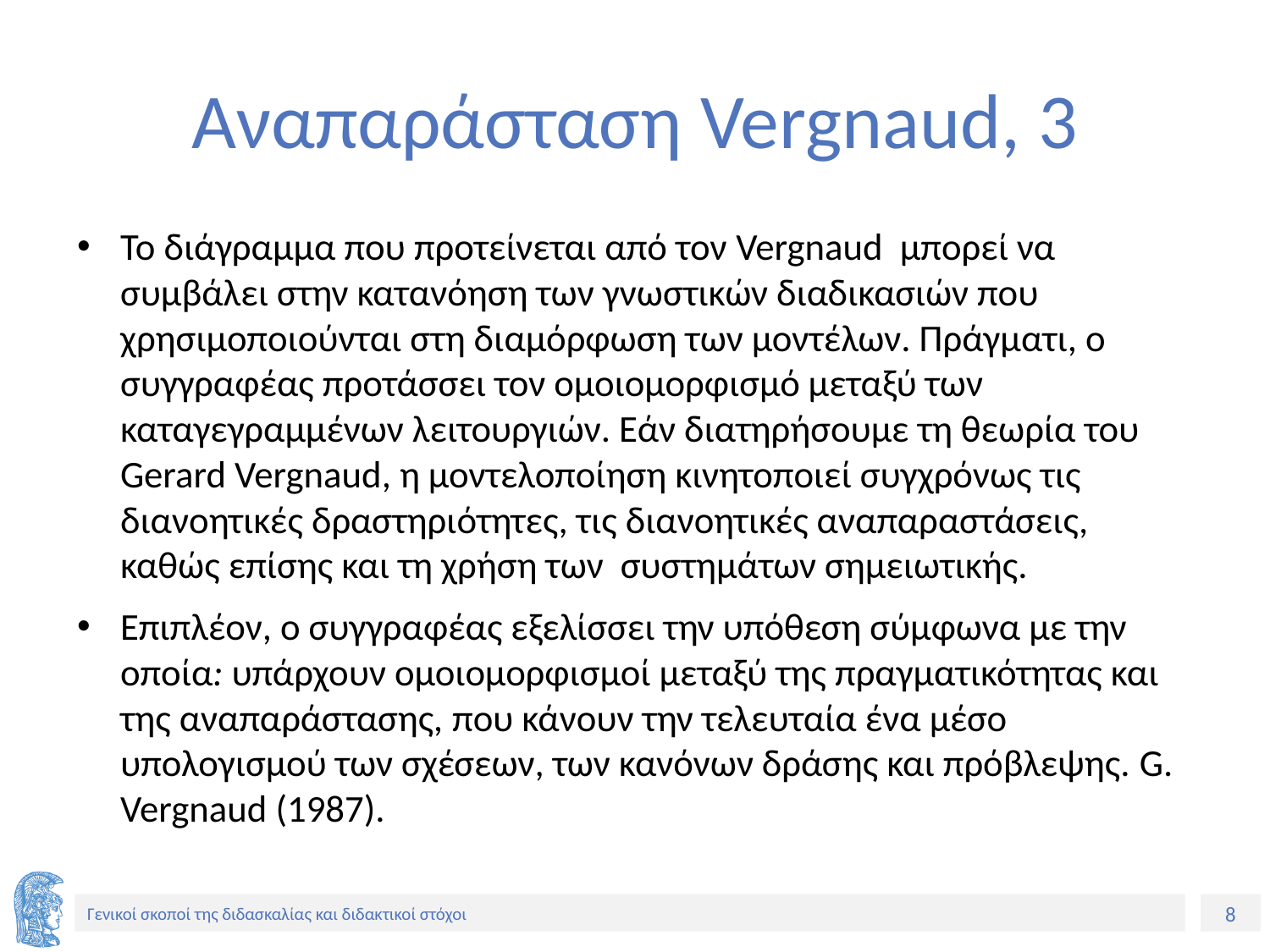

# Αναπαράσταση Vergnaud, 3
Το διάγραμμα που προτείνεται από τον Vergnaud  μπορεί να συμβάλει στην κατανόηση των γνωστικών διαδικασιών που χρησιμοποιούνται στη διαμόρφωση των μοντέλων. Πράγματι, ο συγγραφέας προτάσσει τον ομοιομορφισμό μεταξύ των καταγεγραμμένων λειτουργιών. Εάν διατηρήσουμε τη θεωρία του Gerard Vergnaud, η μοντελοποίηση κινητοποιεί συγχρόνως τις διανοητικές δραστηριότητες, τις διανοητικές αναπαραστάσεις, καθώς επίσης και τη χρήση των  συστημάτων σημειωτικής.
Επιπλέον, ο συγγραφέας εξελίσσει την υπόθεση σύμφωνα με την οποία: υπάρχουν ομοιομορφισμοί μεταξύ της πραγματικότητας και της αναπαράστασης, που κάνουν την τελευταία ένα μέσο υπολογισμού των σχέσεων, των κανόνων δράσης και πρόβλεψης. G. Vergnaud (1987).